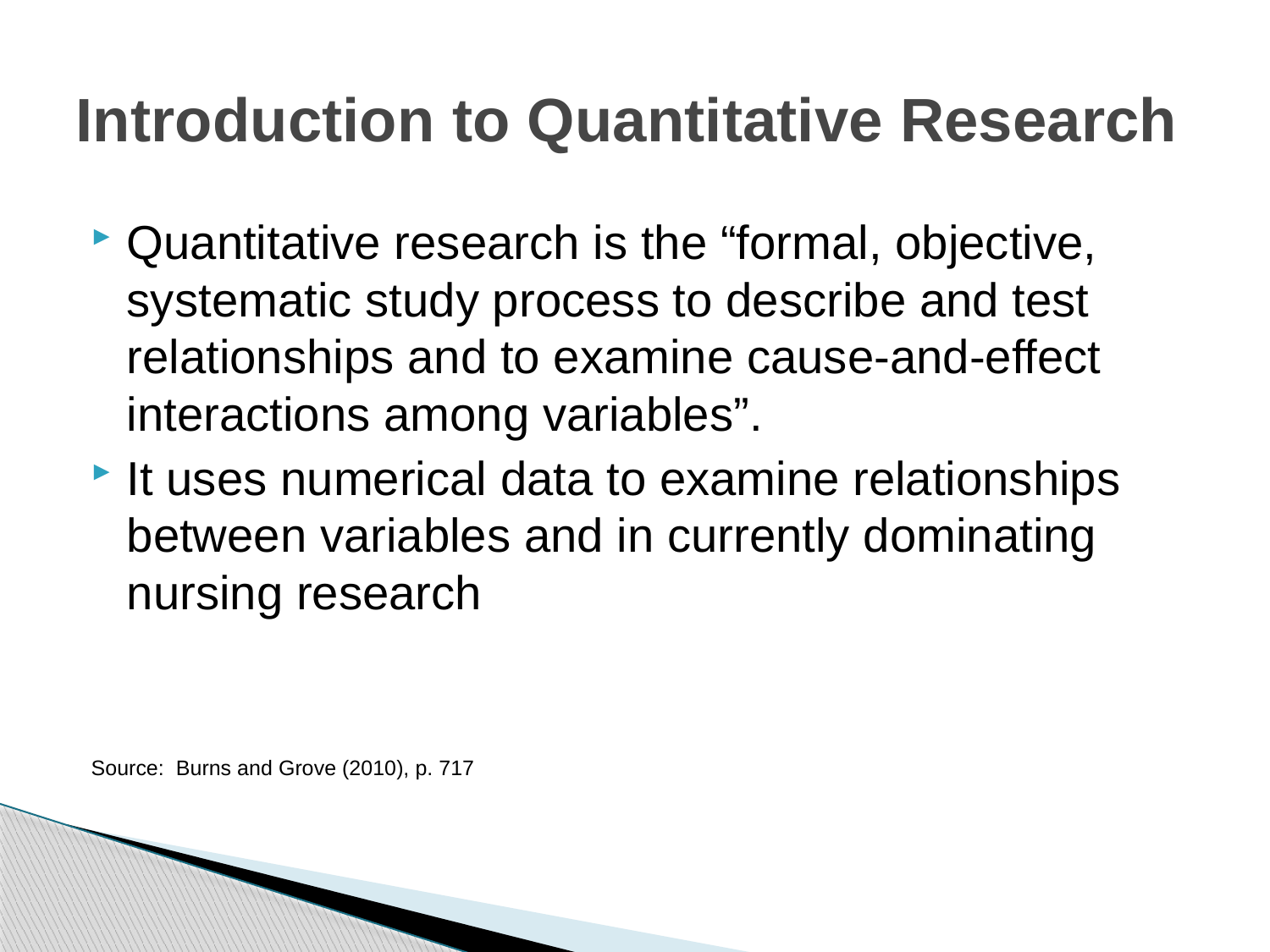

# Introduction to Quantitative Research
Quantitative research is the “formal, objective, systematic study process to describe and test relationships and to examine cause-and-effect interactions among variables”.
It uses numerical data to examine relationships between variables and in currently dominating nursing research

Source:  Burns and Grove (2010), p. 717